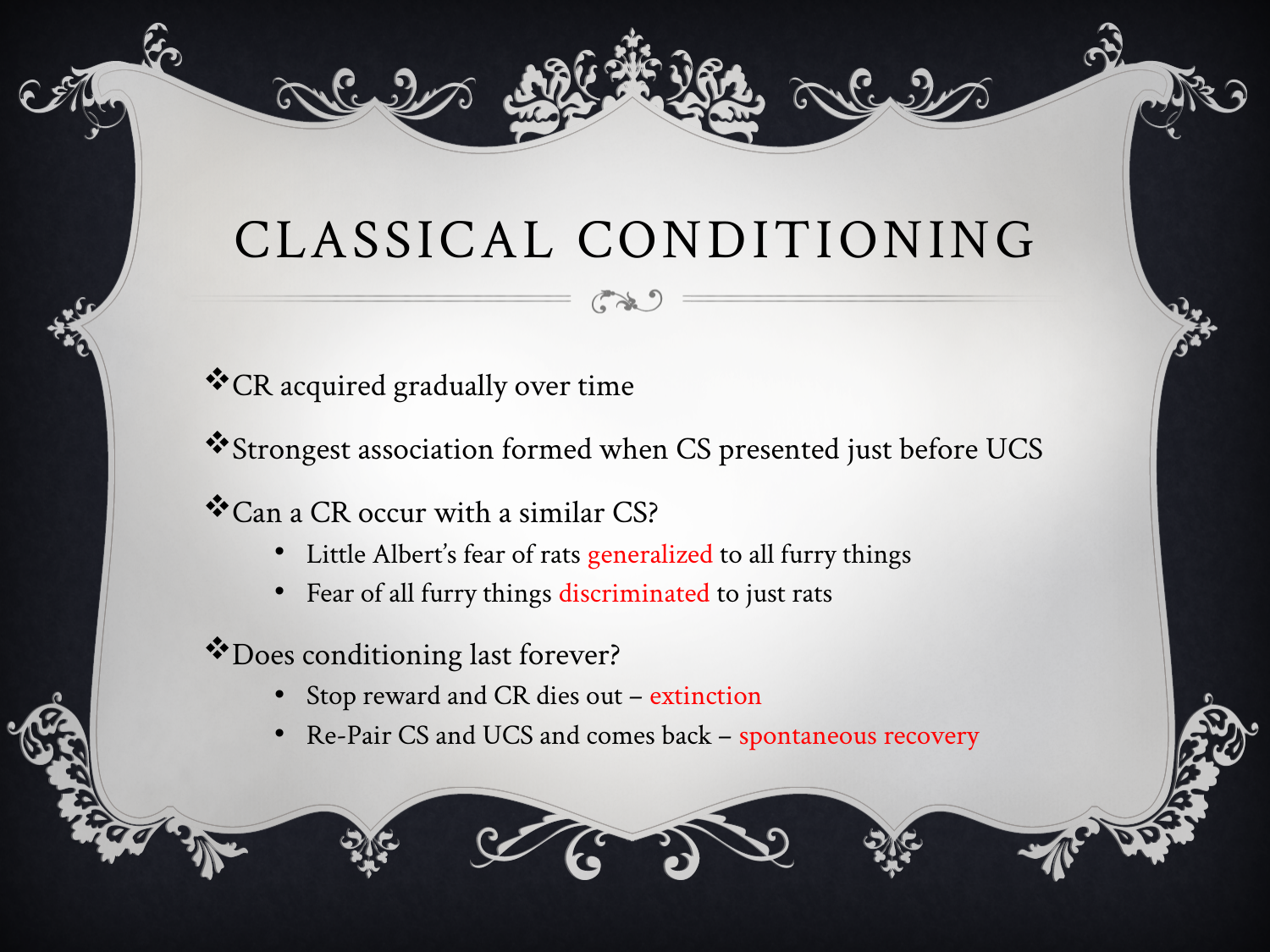

# Classical conditioning
CR acquired gradually over time
Strongest association formed when CS presented just before UCS
Can a CR occur with a similar CS?
Little Albert’s fear of rats generalized to all furry things
Fear of all furry things discriminated to just rats
Does conditioning last forever?
Stop reward and CR dies out – extinction
Re-Pair CS and UCS and comes back – spontaneous recovery